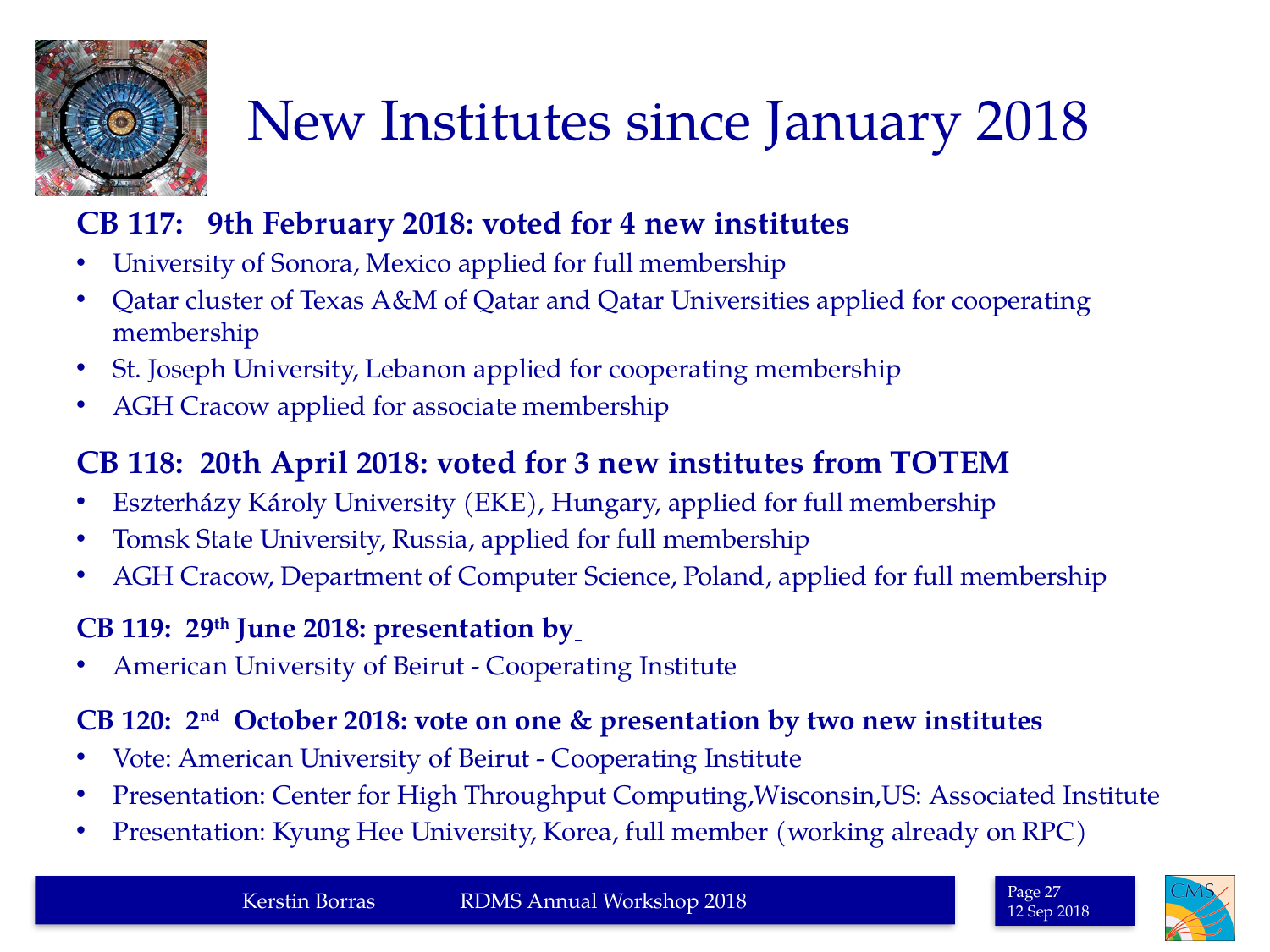

# New Institutes since January 2018
CB 117:   9th February 2018: voted for 4 new institutes
University of Sonora, Mexico applied for full membership
Qatar cluster of Texas A&M of Qatar and Qatar Universities applied for cooperating membership
St. Joseph University, Lebanon applied for cooperating membership
AGH Cracow applied for associate membership

CB 118:  20th April 2018: voted for 3 new institutes from TOTEM
Eszterházy Károly University (EKE), Hungary, applied for full membership
Tomsk State University, Russia, applied for full membership
AGH Cracow, Department of Computer Science, Poland, applied for full membership

CB 119:  29th June 2018: presentation by
American University of Beirut - Cooperating Institute

CB 120:  2nd  October 2018: vote on one & presentation by two new institutes
Vote: American University of Beirut - Cooperating Institute
Presentation: Center for High Throughput Computing,Wisconsin,US: Associated Institute
Presentation: Kyung Hee University, Korea, full member (working already on RPC)
Kerstin Borras                RDMS Annual Workshop 2018
Page 27
12 Sep 2018